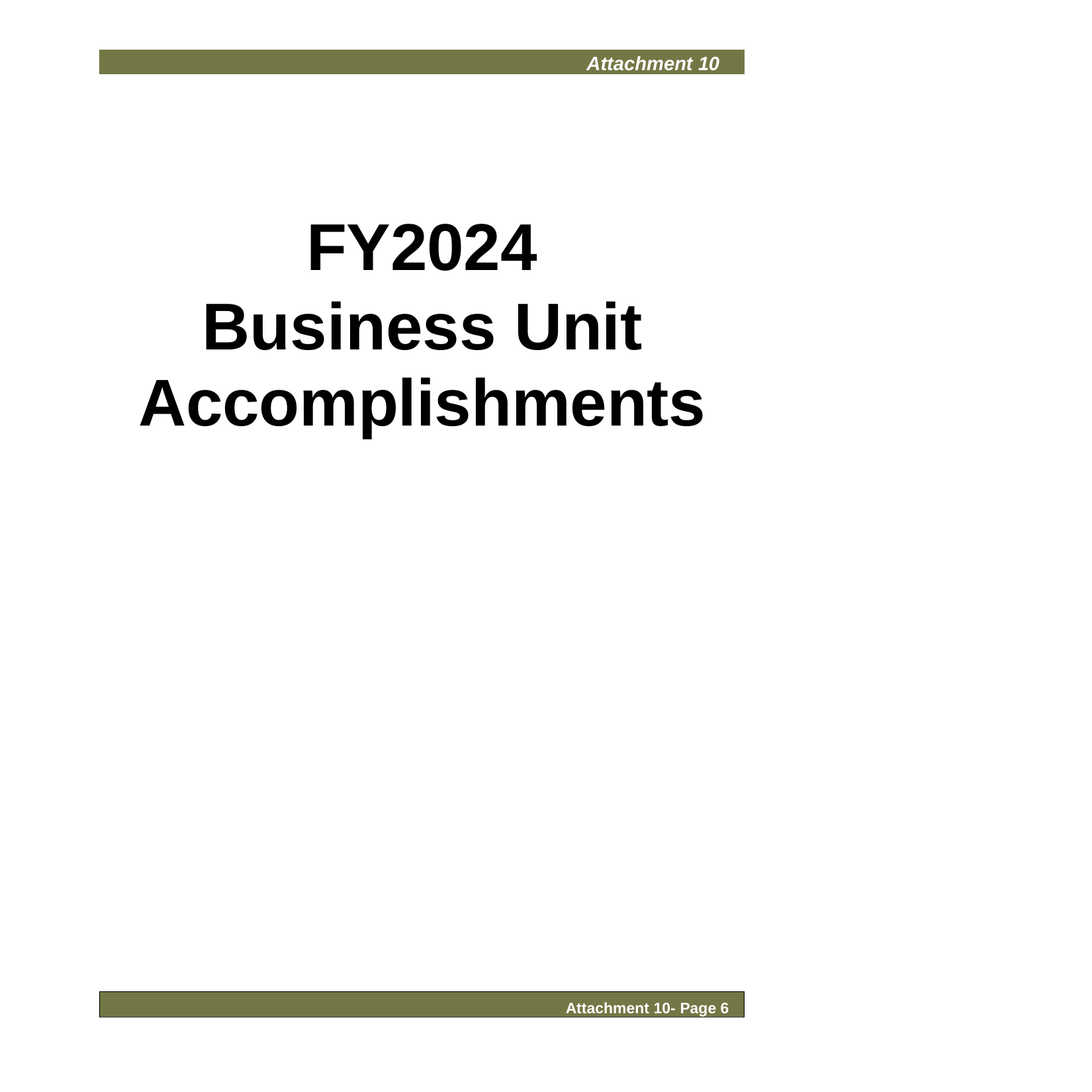

Attachment 10
FY2024
Business Unit Accomplishments

Attachment 10- Page 6